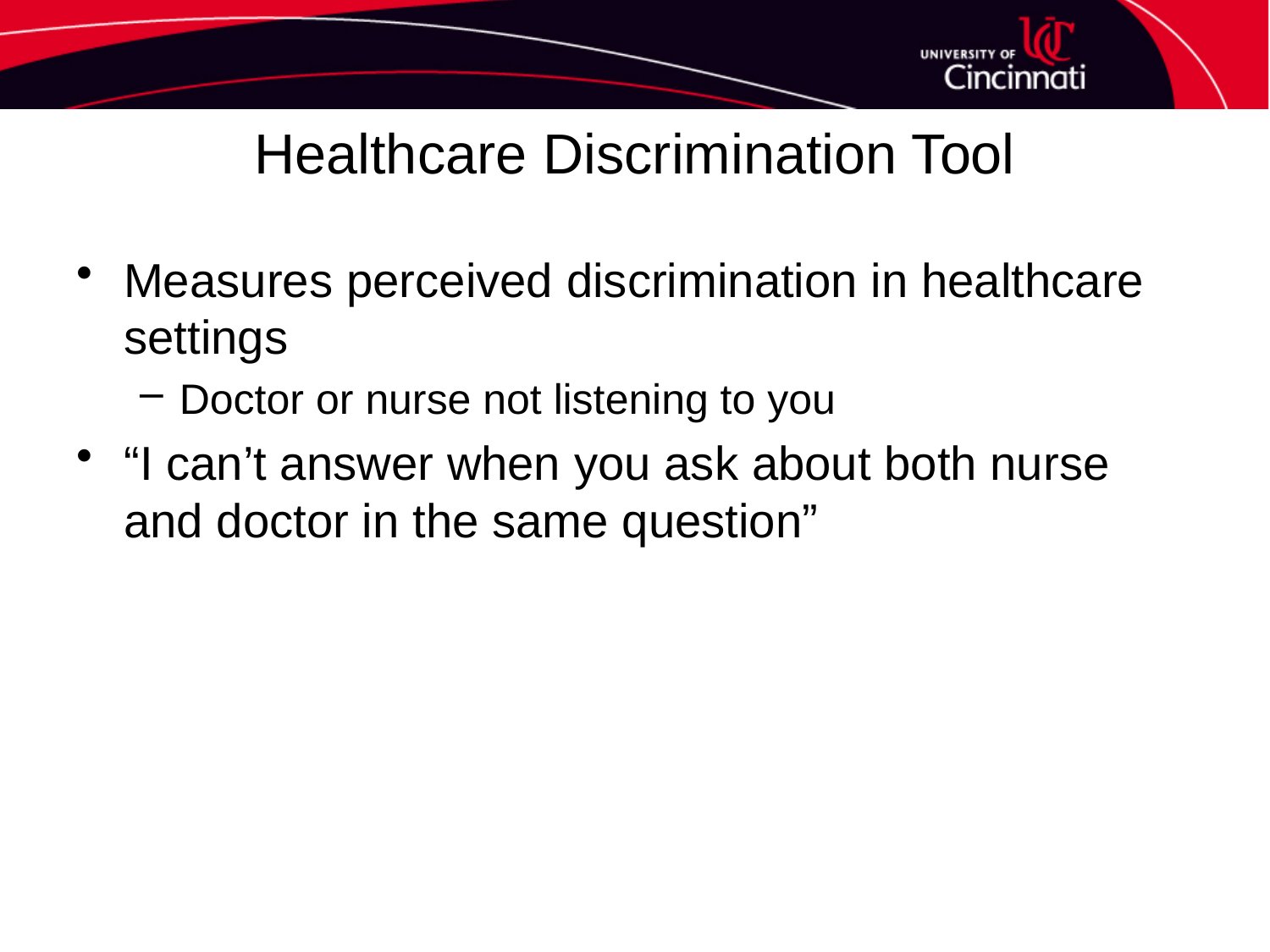

# Healthcare Discrimination Tool
Measures perceived discrimination in healthcare settings
Doctor or nurse not listening to you
“I can’t answer when you ask about both nurse and doctor in the same question”